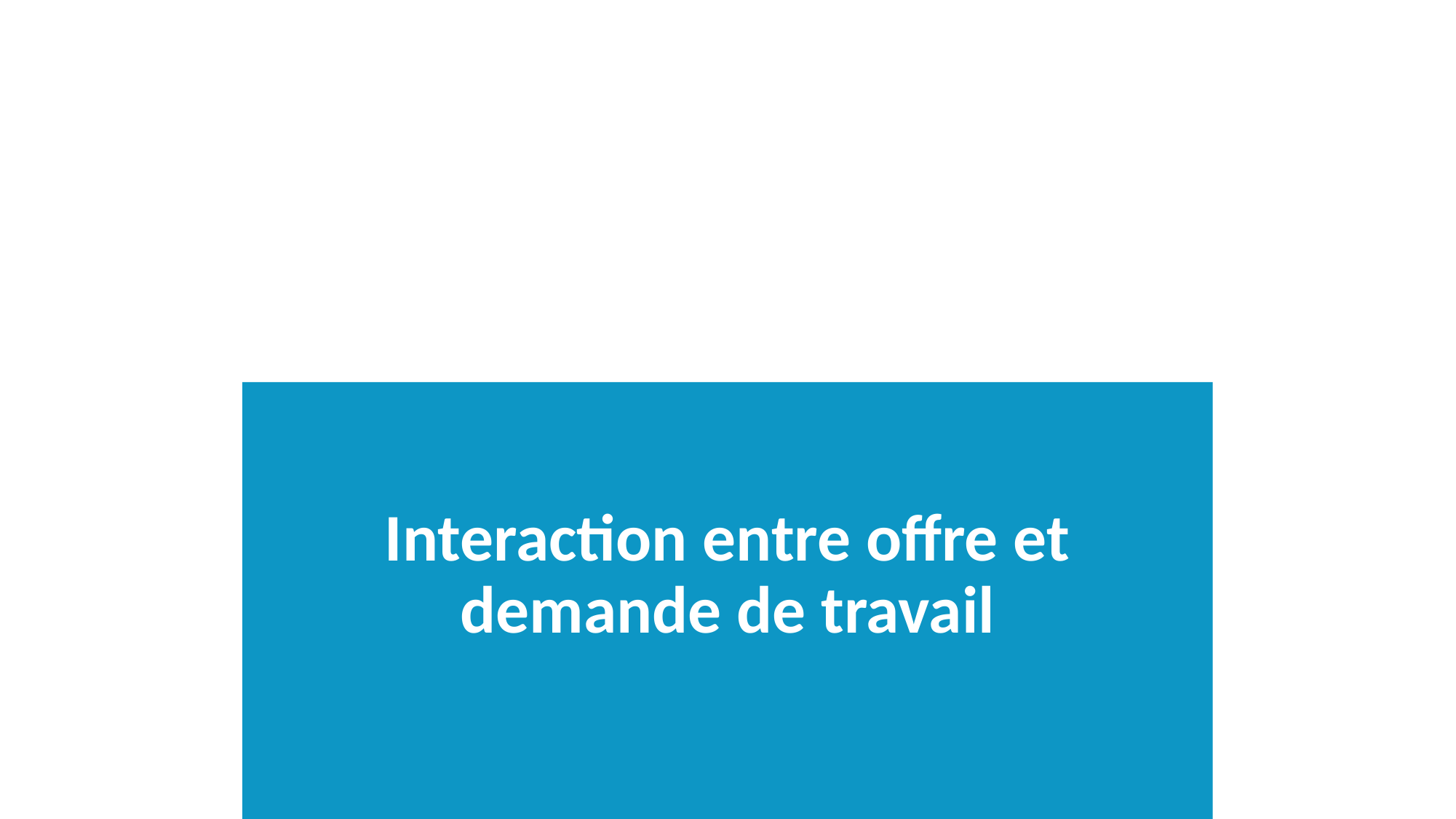

# Interaction entre offre et demande de travail